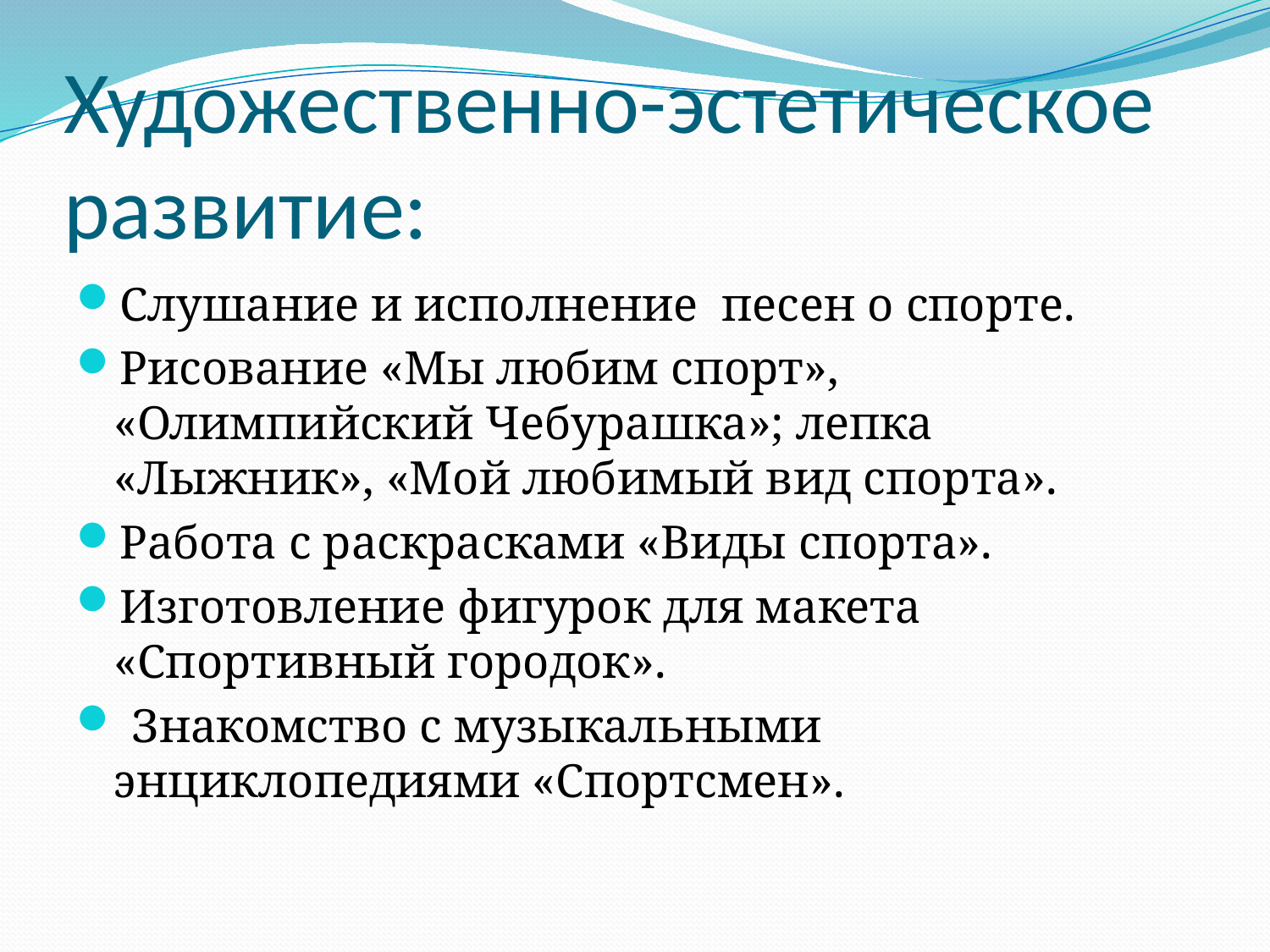

# Художественно-эстетическое развитие:
Слушание и исполнение  песен о спорте.
Рисование «Мы любим спорт», «Олимпийский Чебурашка»; лепка «Лыжник», «Мой любимый вид спорта».
Работа с раскрасками «Виды спорта».
Изготовление фигурок для макета «Спортивный городок».
 Знакомство с музыкальными энциклопедиями «Спортсмен».